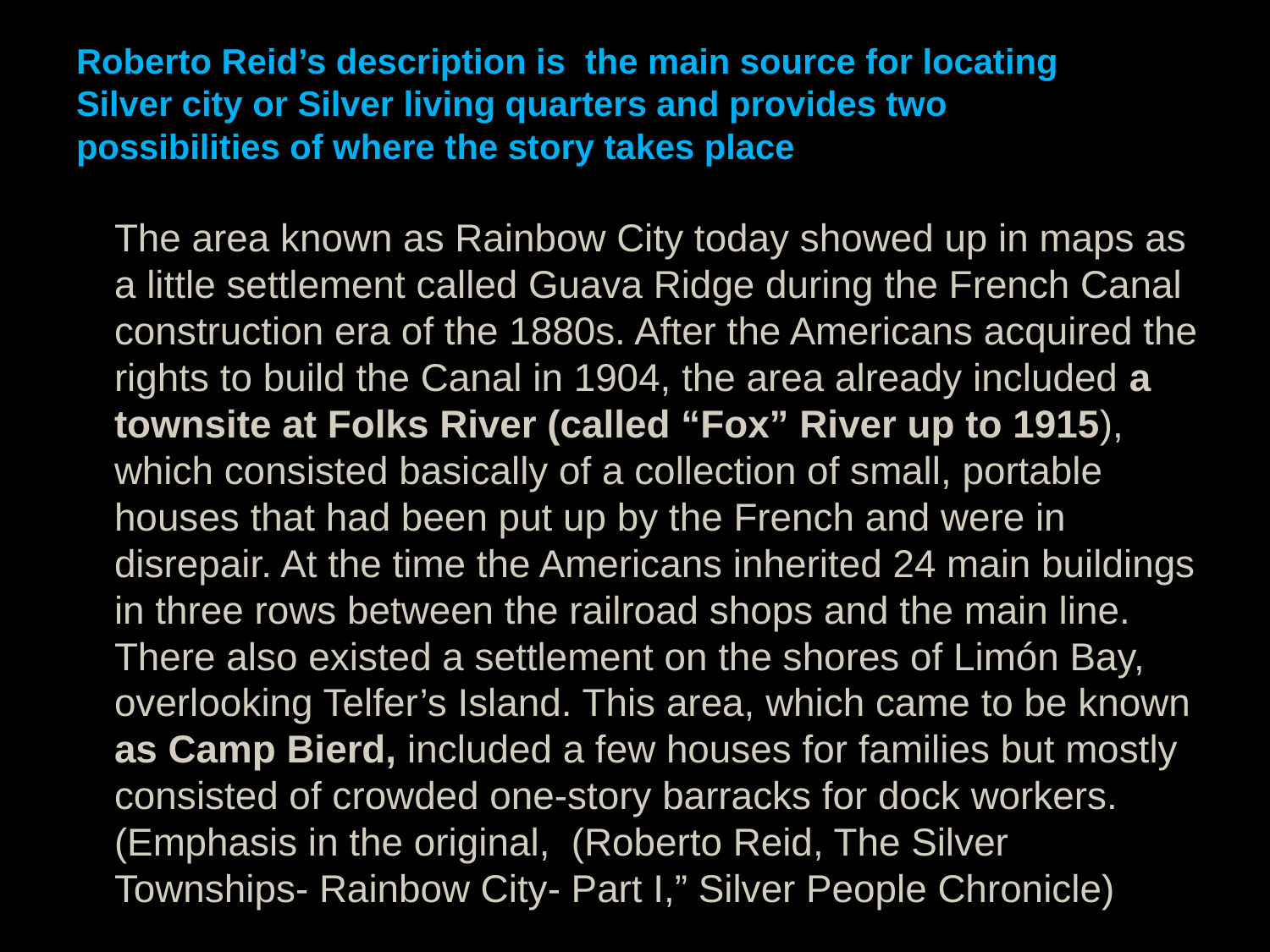

# Roberto Reid’s description is  the main source for locating Silver city or Silver living quarters and provides two possibilities of where the story takes place
The area known as Rainbow City today showed up in maps as a little settlement called Guava Ridge during the French Canal construction era of the 1880s. After the Americans acquired the rights to build the Canal in 1904, the area already included a townsite at Folks River (called “Fox” River up to 1915), which consisted basically of a collection of small, portable houses that had been put up by the French and were in disrepair. At the time the Americans inherited 24 main buildings in three rows between the railroad shops and the main line. There also existed a settlement on the shores of Limón Bay, overlooking Telfer’s Island. This area, which came to be known as Camp Bierd, included a few houses for families but mostly consisted of crowded one-story barracks for dock workers.  (Emphasis in the original,  (Roberto Reid, The Silver Townships- Rainbow City- Part I,” Silver People Chronicle)